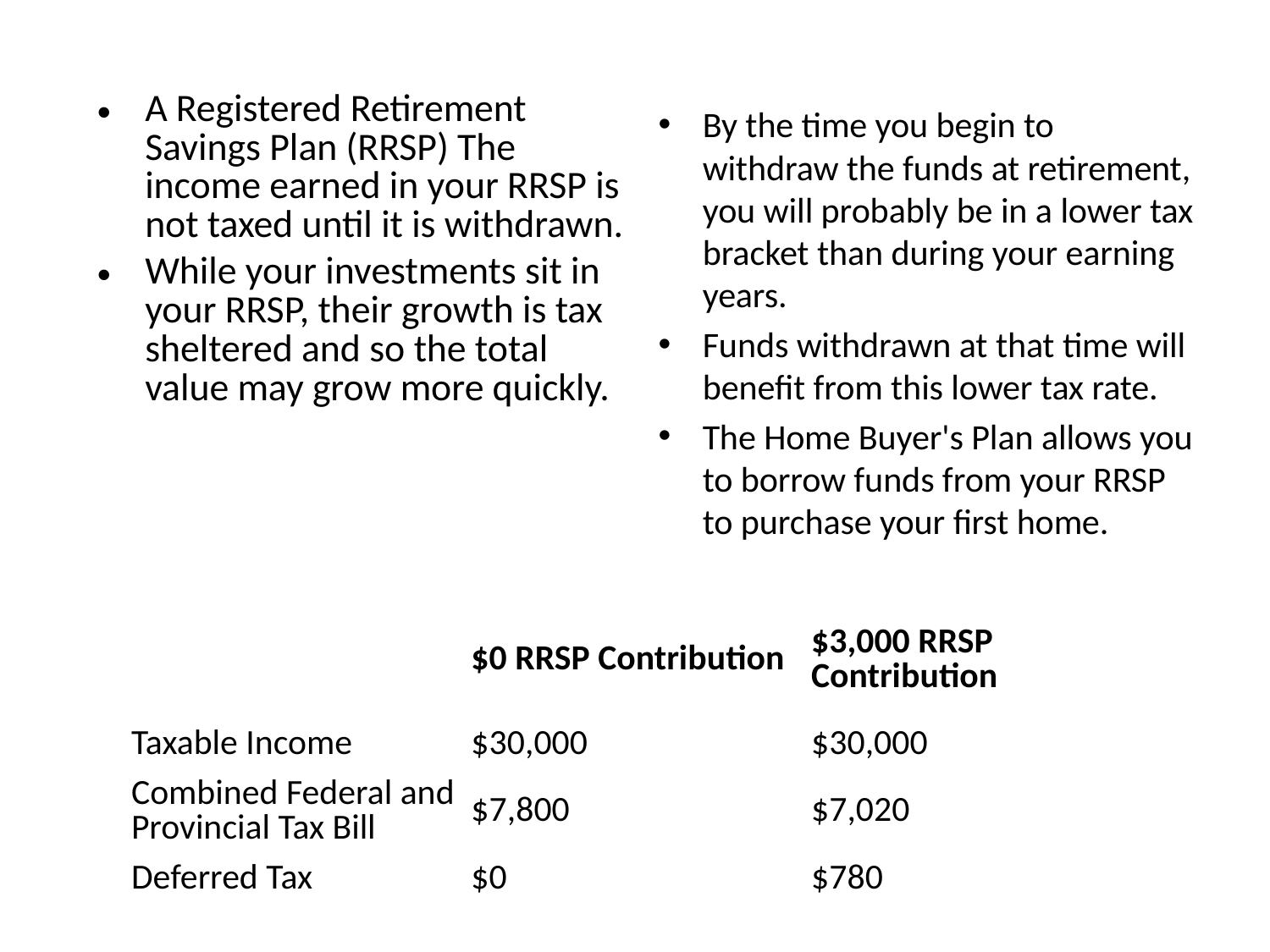

A Registered Retirement Savings Plan (RRSP) The income earned in your RRSP is not taxed until it is withdrawn.
While your investments sit in your RRSP, their growth is tax sheltered and so the total value may grow more quickly.
By the time you begin to withdraw the funds at retirement, you will probably be in a lower tax bracket than during your earning years.
Funds withdrawn at that time will benefit from this lower tax rate.
The Home Buyer's Plan allows you to borrow funds from your RRSP to purchase your first home.

|  | $0 RRSP Contribution | $3,000 RRSP Contribution |
| --- | --- | --- |
| Taxable Income | $30,000 | $30,000 |
| Combined Federal and Provincial Tax Bill | $7,800 | $7,020 |
| Deferred Tax | $0 | $780 |